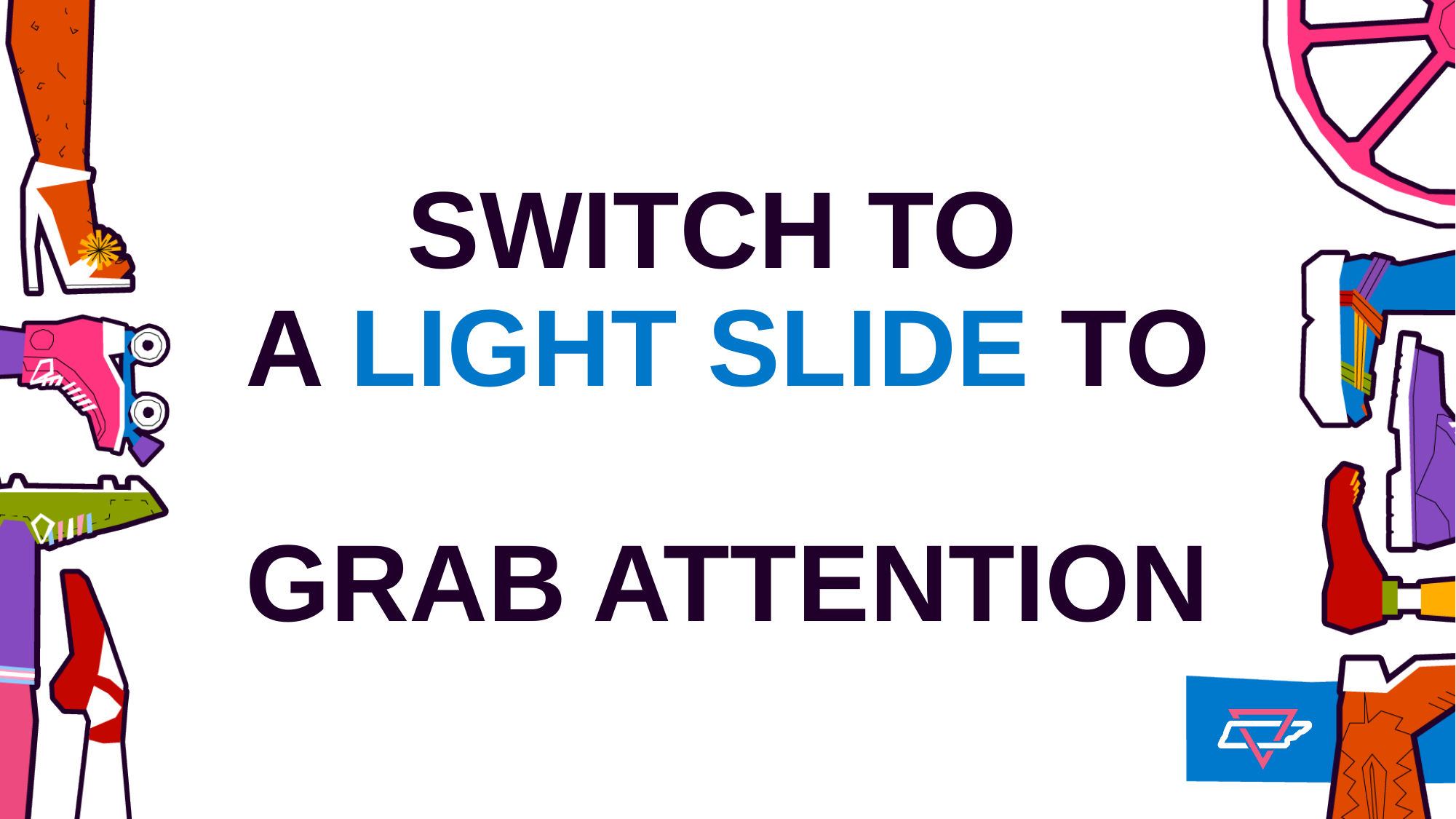

# SWITCH TO A LIGHT SLIDE TO GRAB ATTENTION